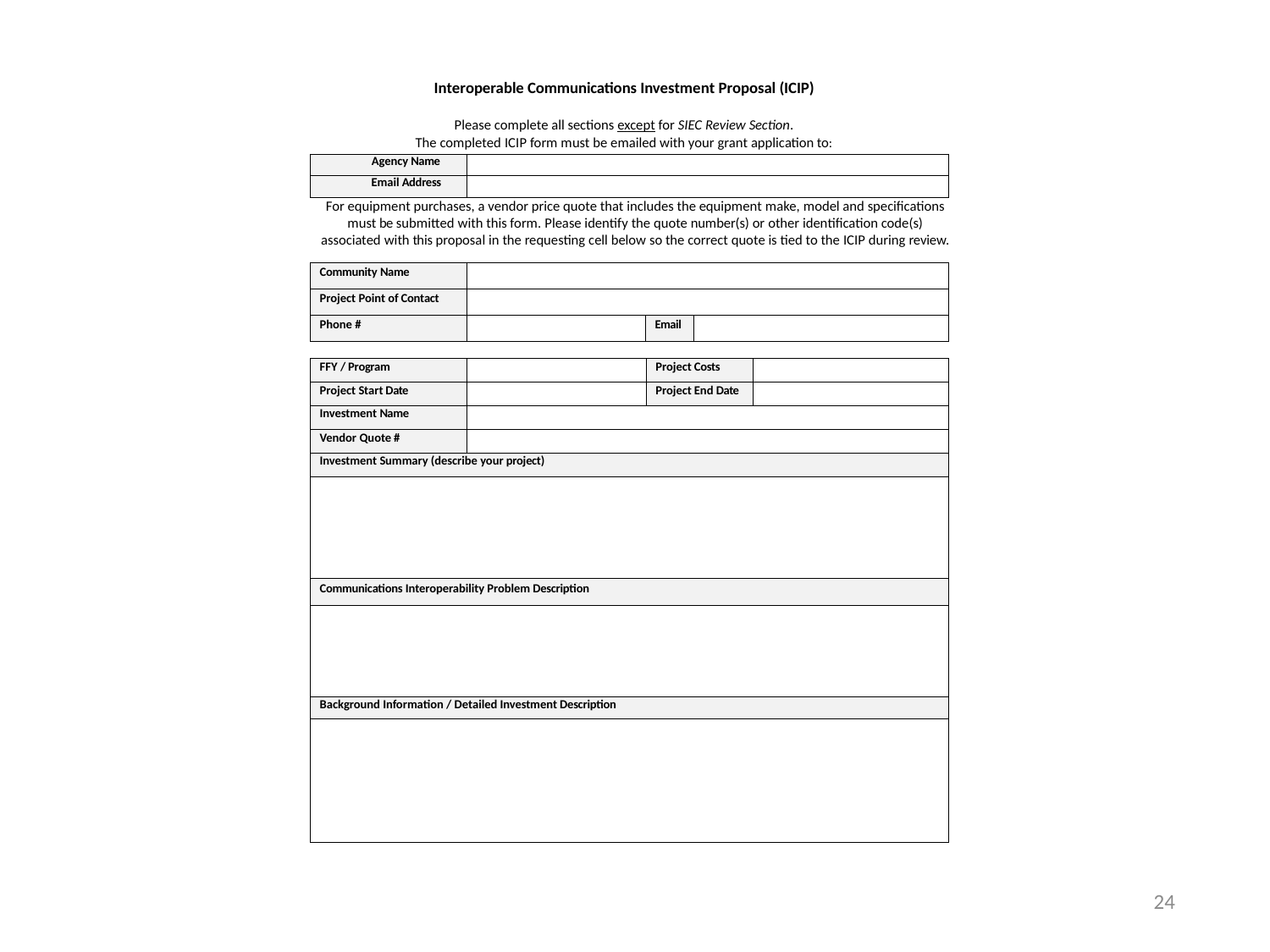

Interoperable Communications Investment Proposal (ICIP)

Please complete all sections except for SIEC Review Section.
The completed ICIP form must be emailed with your grant application to:
| Agency Name |  |
| --- | --- |
| Email Address |  |
For equipment purchases, a vendor price quote that includes the equipment make, model and specifications must be submitted with this form. Please identify the quote number(s) or other identification code(s) associated with this proposal in the requesting cell below so the correct quote is tied to the ICIP during review.
| Community Name |  |  |  |
| --- | --- | --- | --- |
| Project Point of Contact |  |  |  |
| Phone # |  | Email |  |
| FFY / Program |  | Project Costs |  |
| --- | --- | --- | --- |
| Project Start Date |  | Project End Date |  |
| Investment Name |  |  |  |
| Vendor Quote # |  |  |  |
| Investment Summary (describe your project) |  |  |  |
|  |  |  |  |
| Communications Interoperability Problem Description |  |  |  |
|  |  |  |  |
| Background Information / Detailed Investment Description |  |  |  |
|  |  |  |  |
24